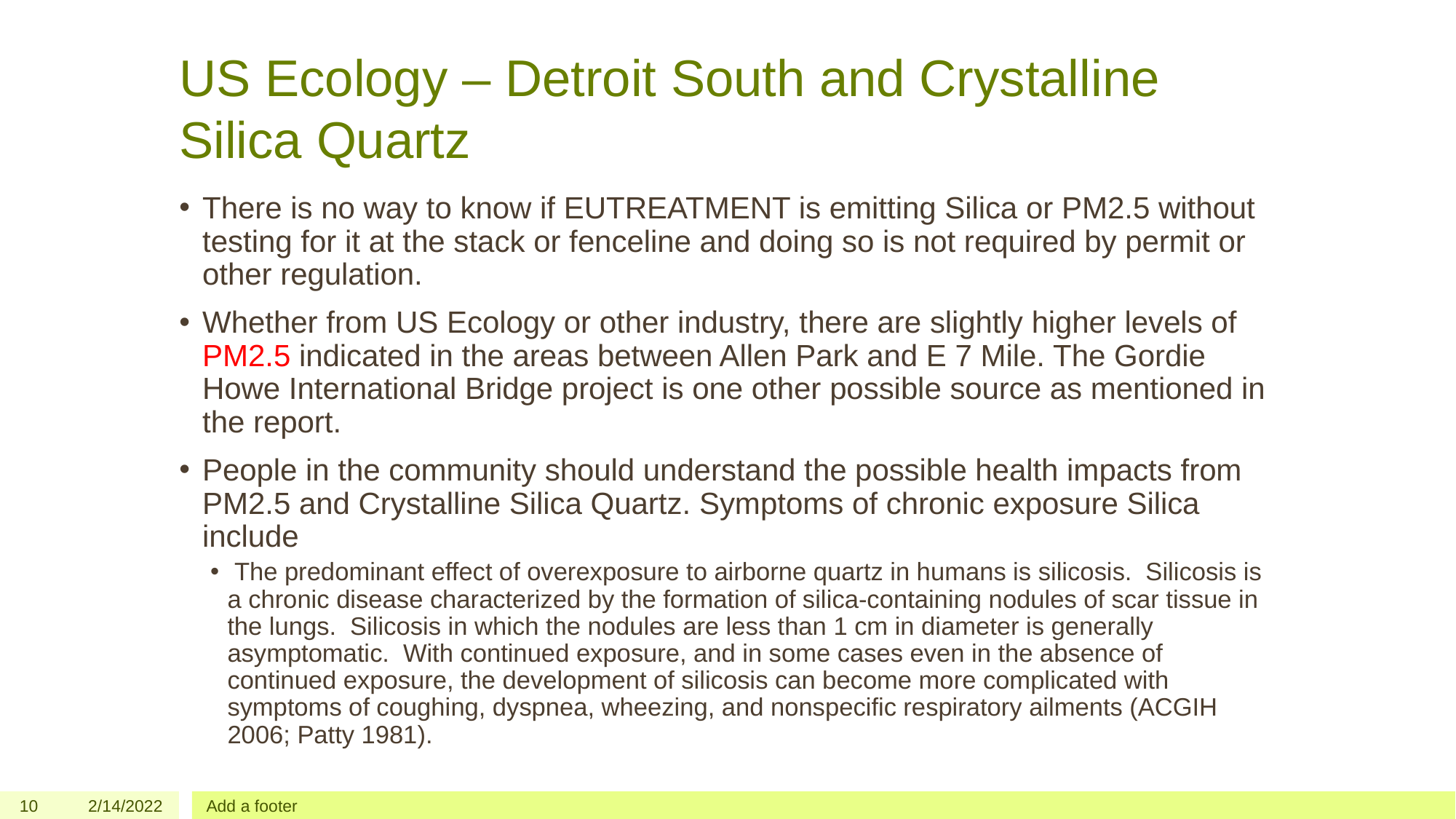

# US Ecology – Detroit South and Crystalline Silica Quartz
There is no way to know if EUTREATMENT is emitting Silica or PM2.5 without testing for it at the stack or fenceline and doing so is not required by permit or other regulation.
Whether from US Ecology or other industry, there are slightly higher levels of PM2.5 indicated in the areas between Allen Park and E 7 Mile. The Gordie Howe International Bridge project is one other possible source as mentioned in the report.
People in the community should understand the possible health impacts from PM2.5 and Crystalline Silica Quartz. Symptoms of chronic exposure Silica include
 The predominant effect of overexposure to airborne quartz in humans is silicosis.  Silicosis is a chronic disease characterized by the formation of silica-containing nodules of scar tissue in the lungs.  Silicosis in which the nodules are less than 1 cm in diameter is generally asymptomatic.  With continued exposure, and in some cases even in the absence of continued exposure, the development of silicosis can become more complicated with symptoms of coughing, dyspnea, wheezing, and nonspecific respiratory ailments (ACGIH 2006; Patty 1981).

10
2/14/2022
Add a footer